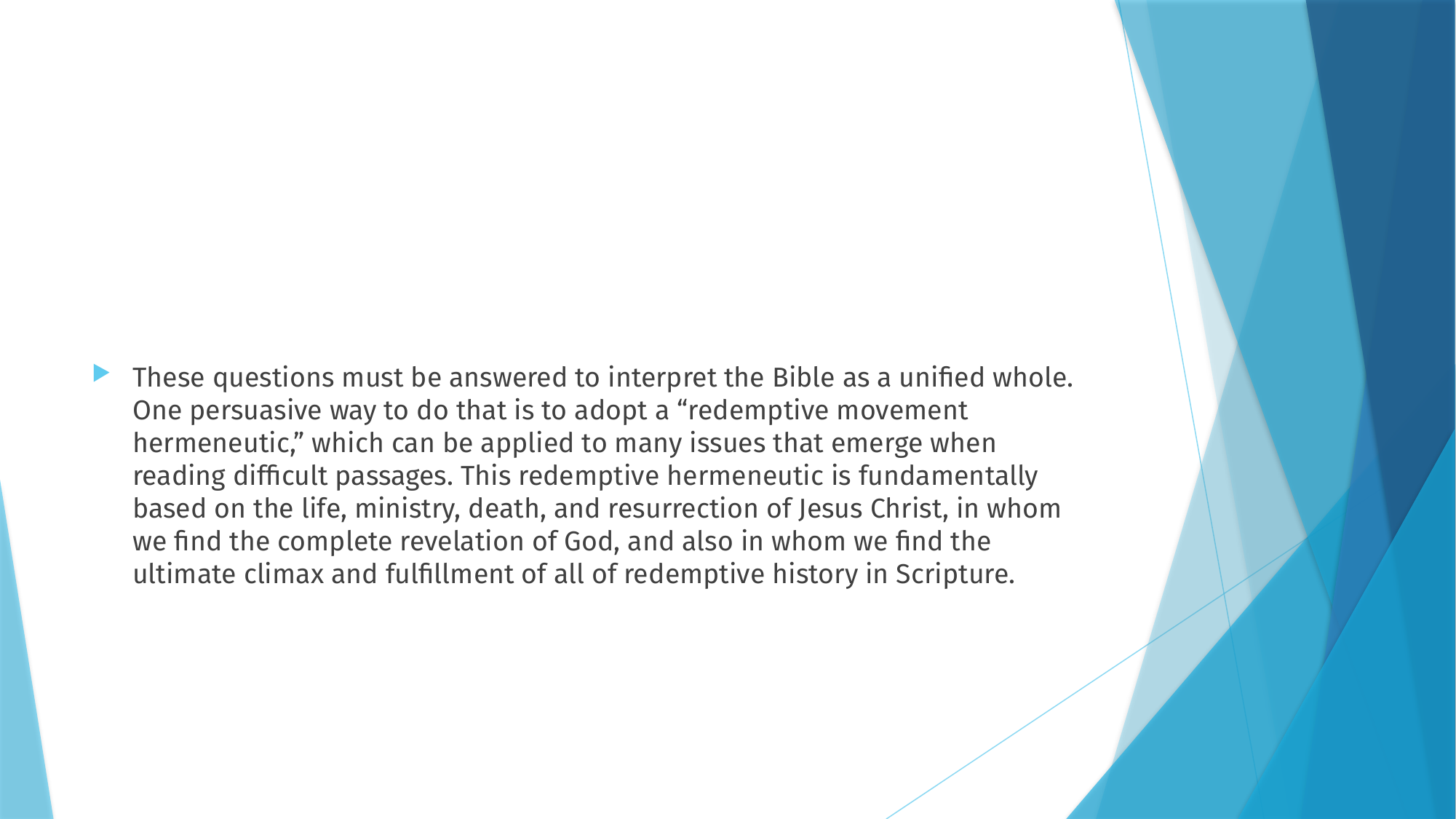

#

These questions must be answered to interpret the Bible as a unified whole. One persuasive way to do that is to adopt a “redemptive movement hermeneutic,” which can be applied to many issues that emerge when reading difficult passages. This redemptive hermeneutic is fundamentally based on the life, ministry, death, and resurrection of Jesus Christ, in whom we find the complete revelation of God, and also in whom we find the ultimate climax and fulfillment of all of redemptive history in Scripture.